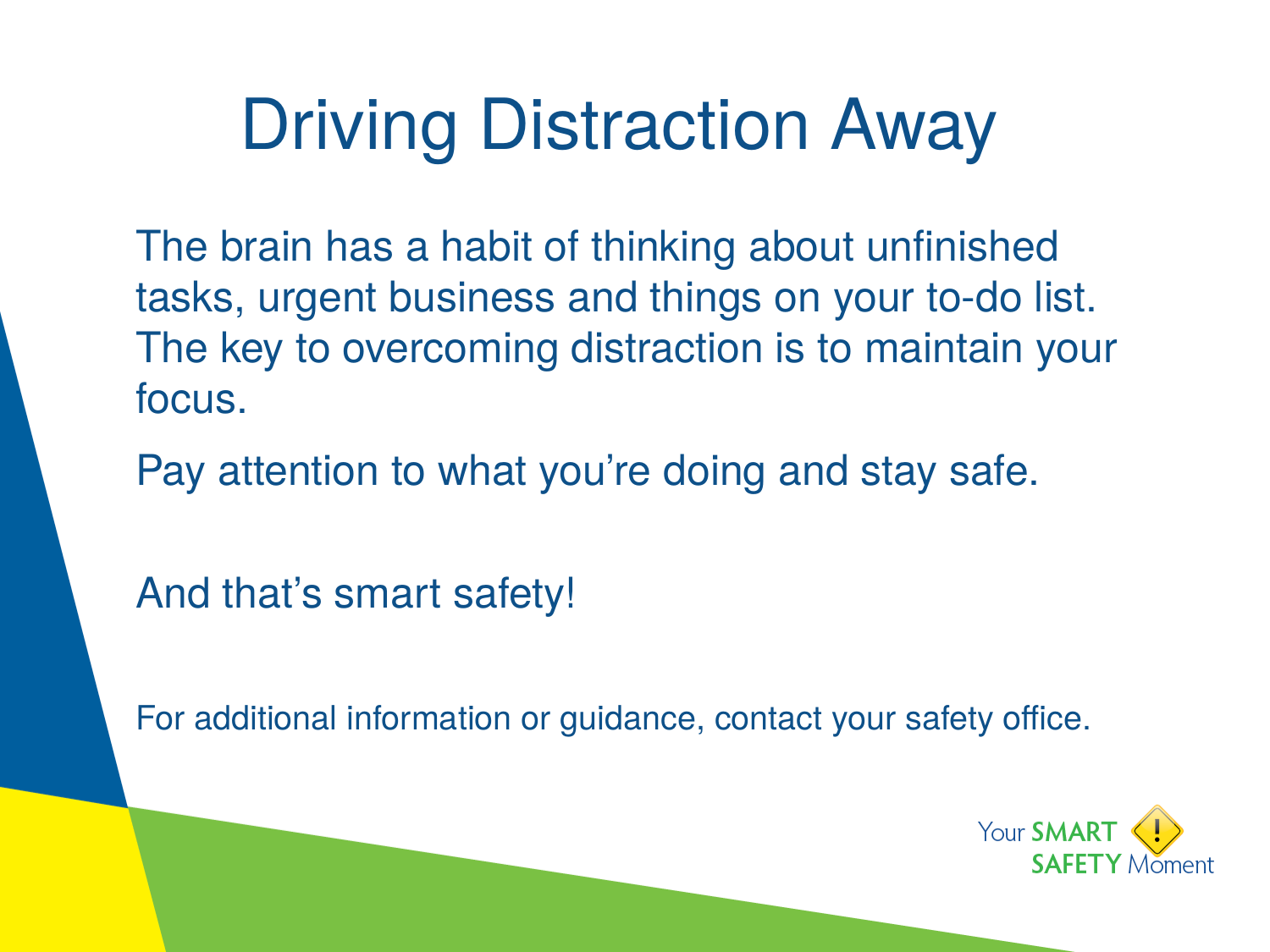

# Driving Distraction Away
The brain has a habit of thinking about unfinished tasks, urgent business and things on your to-do list. The key to overcoming distraction is to maintain your focus.
Pay attention to what you’re doing and stay safe.
And that’s smart safety!

For additional information or guidance, contact your safety office.